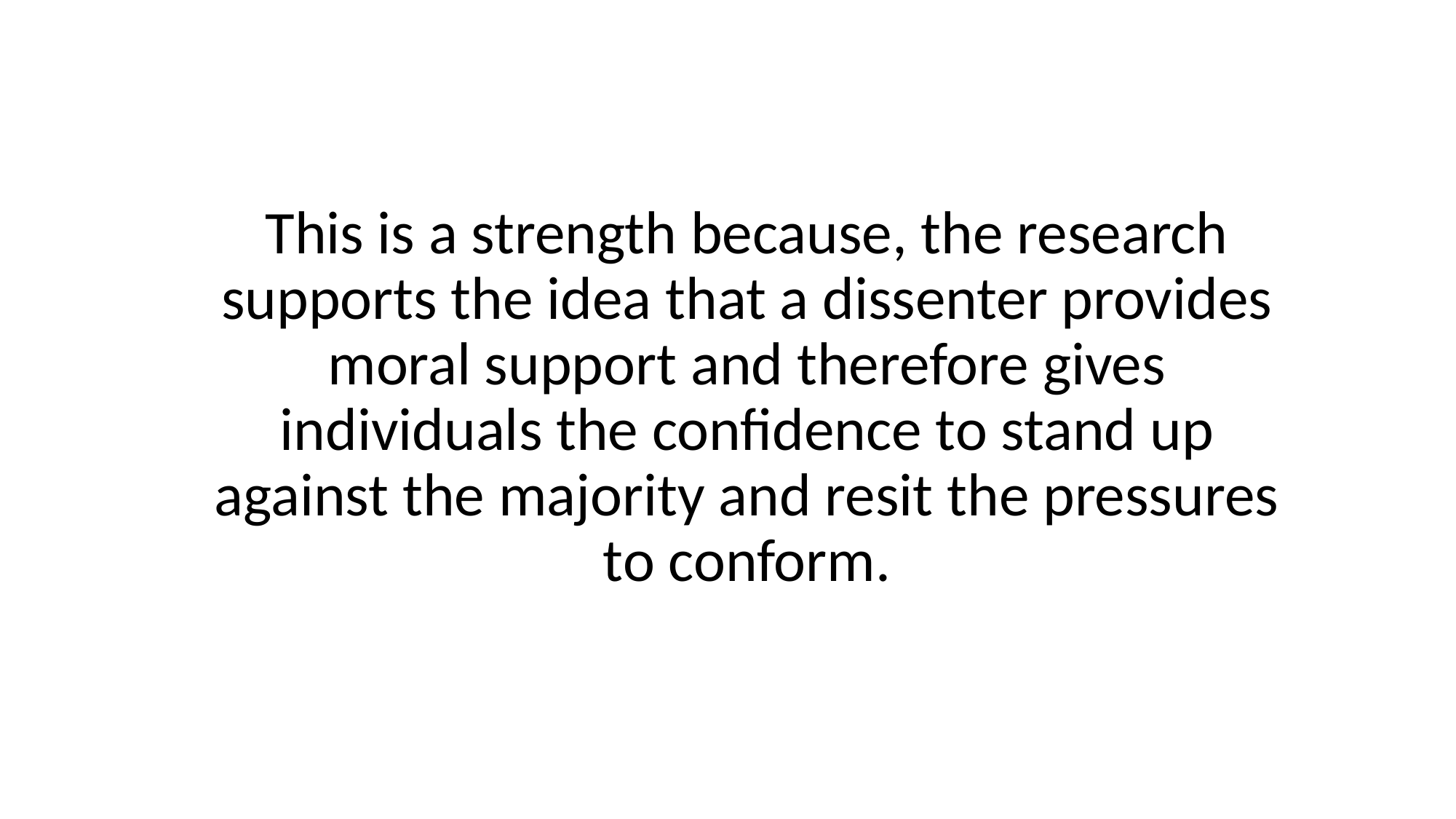

# This is a strength because, the research supports the idea that a dissenter provides moral support and therefore gives individuals the confidence to stand up against the majority and resit the pressures to conform.